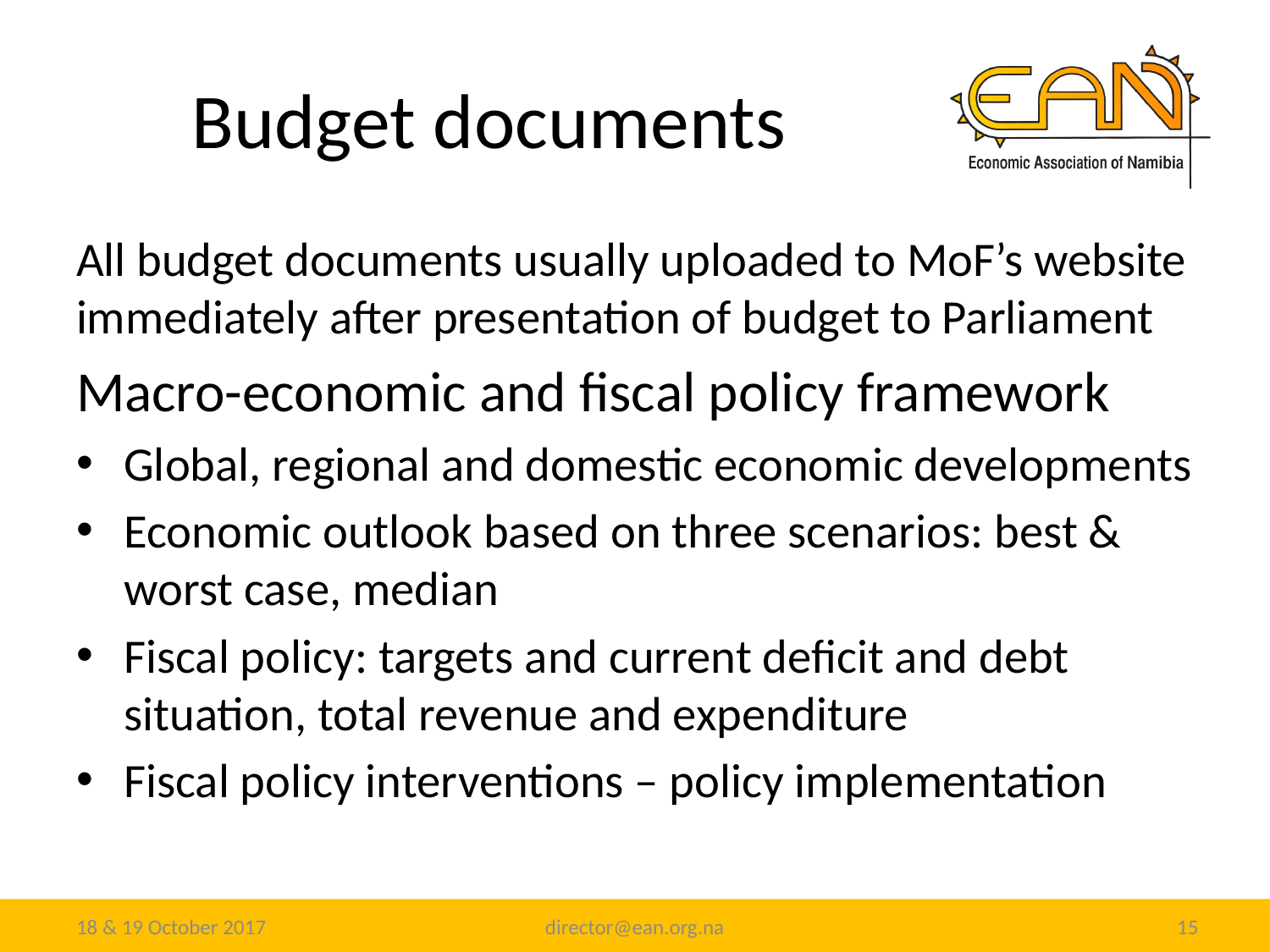

# Budget documents
All budget documents usually uploaded to MoF’s website immediately after presentation of budget to Parliament
Macro-economic and fiscal policy framework
Global, regional and domestic economic developments
Economic outlook based on three scenarios: best & worst case, median
Fiscal policy: targets and current deficit and debt situation, total revenue and expenditure
Fiscal policy interventions – policy implementation

18 & 19 October 2017
director@ean.org.na
15